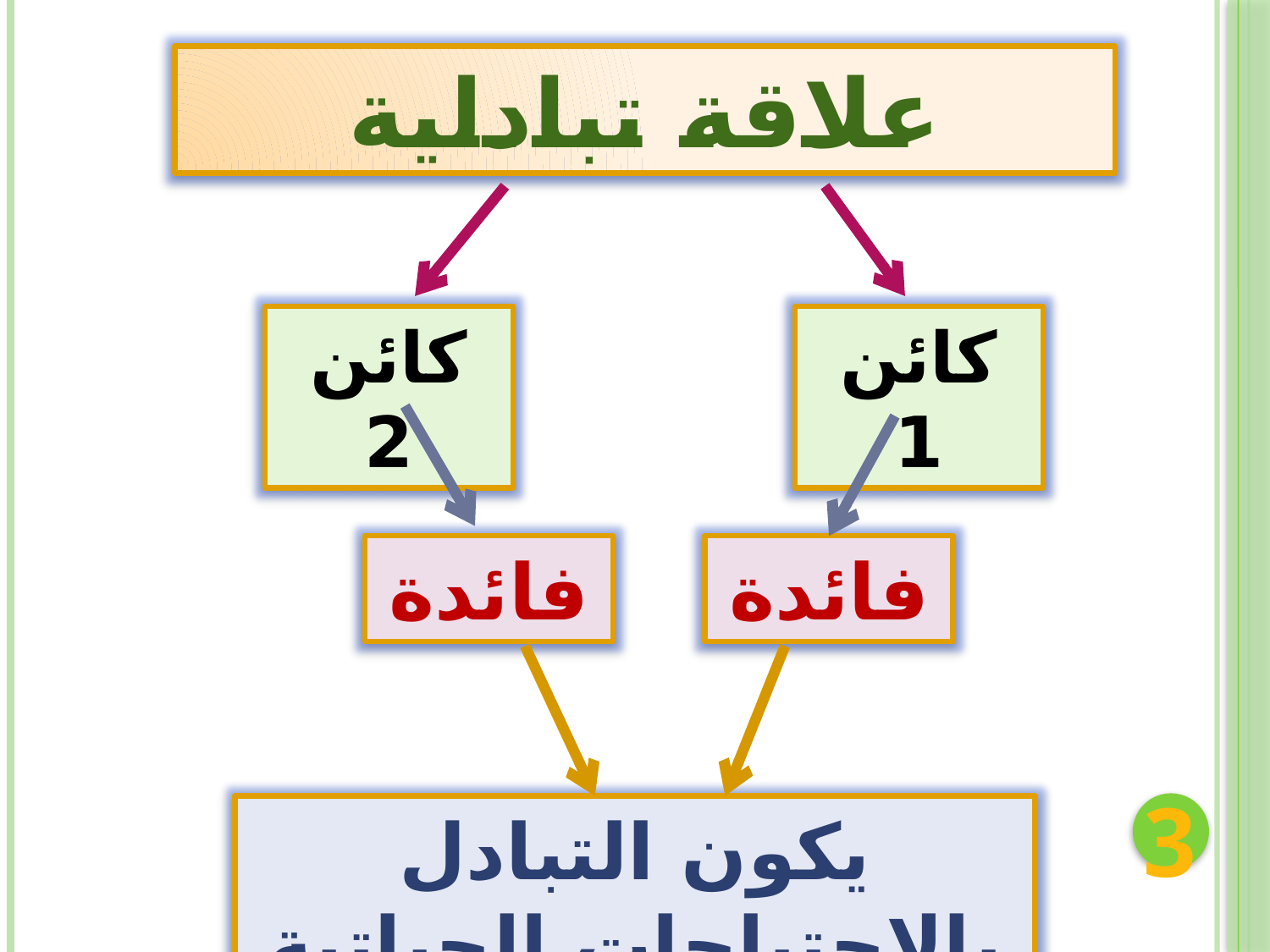

علاقة تبادلية
كائن 2
كائن 1
فائدة
فائدة
3
يكون التبادل بالاحتياجات الحياتية